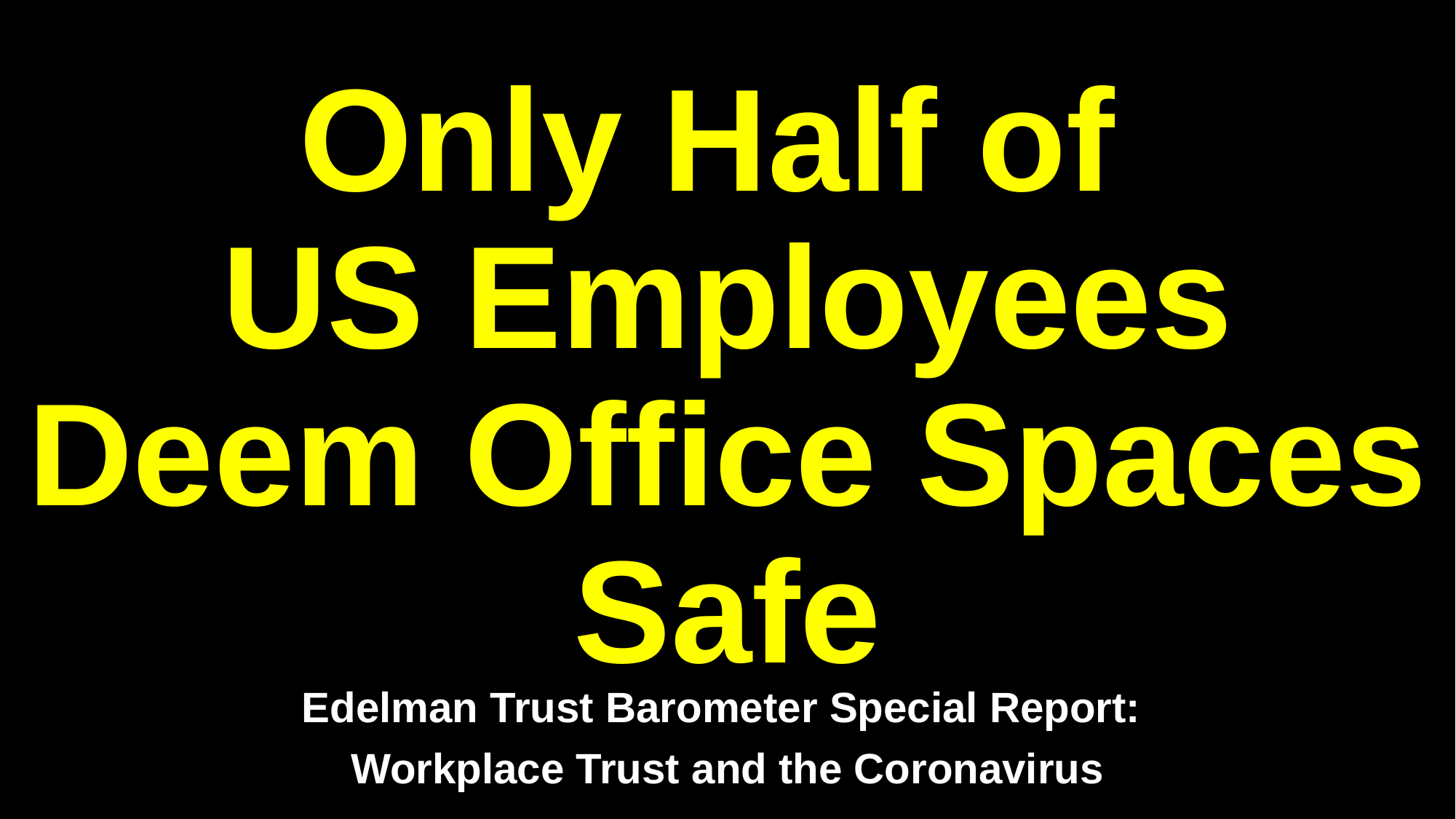

# Only Half of US Employees Deem Office Spaces Safe
Edelman Trust Barometer Special Report:
Workplace Trust and the Coronavirus